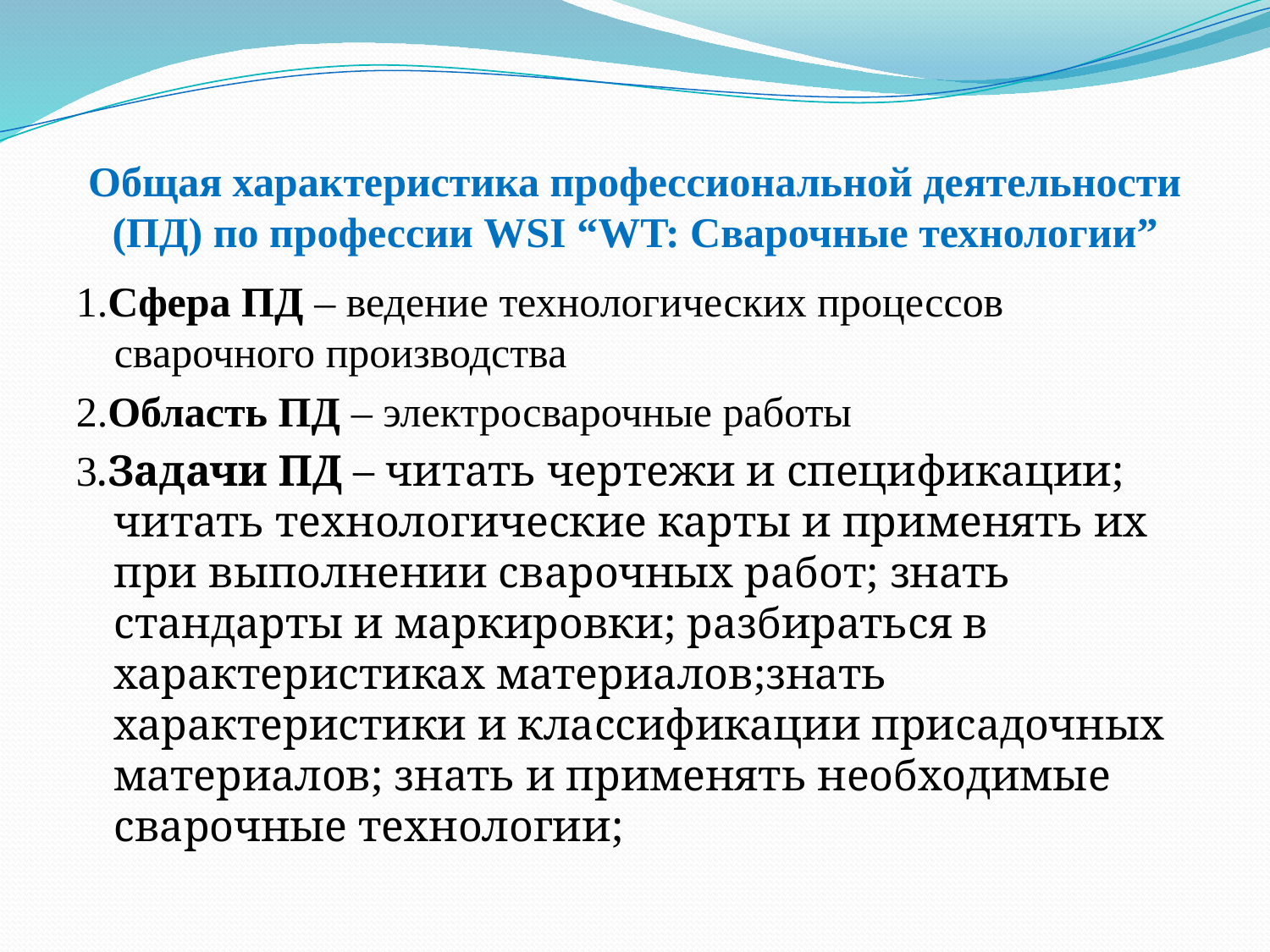

# Общая характеристика профессиональной деятельности (ПД) по профессии WSI “WT: Сварочные технологии”
1.Сфера ПД – ведение технологических процессов сварочного производства
2.Область ПД – электросварочные работы
3.Задачи ПД – читать чертежи и спецификации; читать технологические карты и применять их при выполнении сварочных работ; знать стандарты и маркировки; разбираться в характеристиках материалов;знать характеристики и классификации присадочных материалов; знать и применять необходимые сварочные технологии;